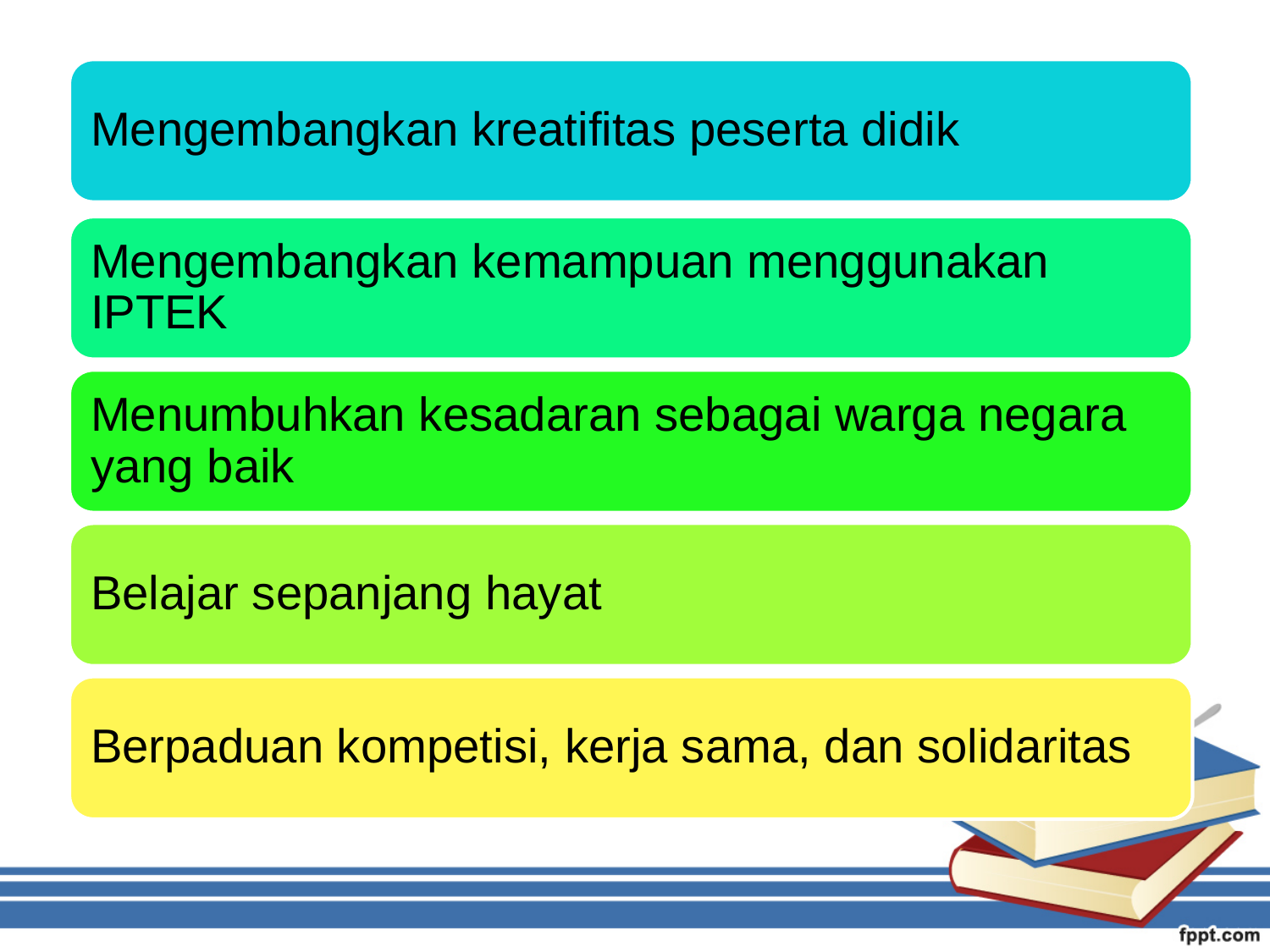

Mengembangkan kreatifitas peserta didik
Mengembangkan kemampuan menggunakan IPTEK
Menumbuhkan kesadaran sebagai warga negara yang baik
Belajar sepanjang hayat
Berpaduan kompetisi, kerja sama, dan solidaritas